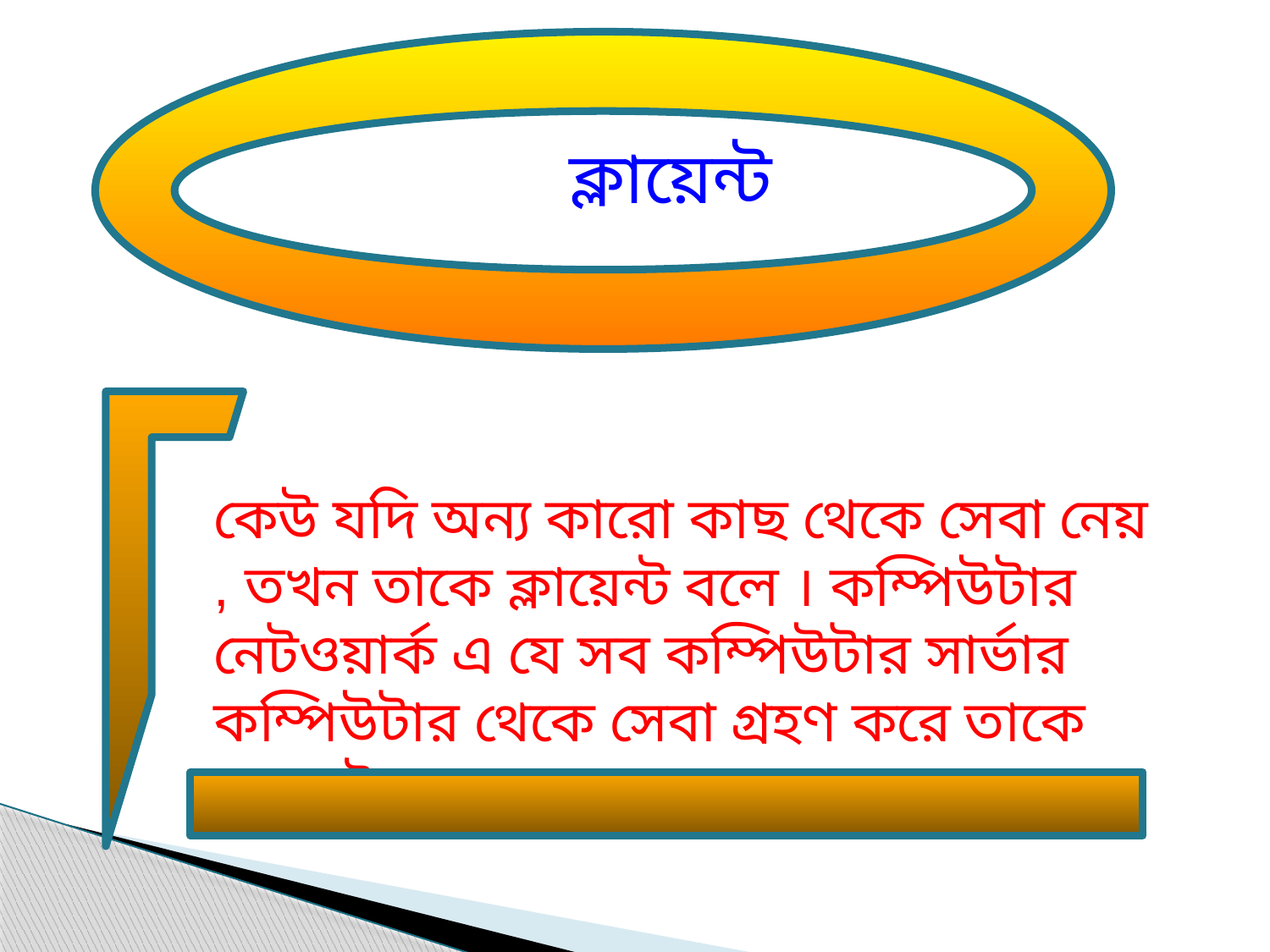

ক্লায়েন্ট

কেউ যদি অন্য কারো কাছ থেকে সেবা নেয় , তখন তাকে ক্লায়েন্ট বলে । কম্পিউটার নেটওয়ার্ক এ যে সব কম্পিউটার সার্ভার কম্পিউটার থেকে সেবা গ্রহণ করে তাকে ক্লায়েন্ট বলে।